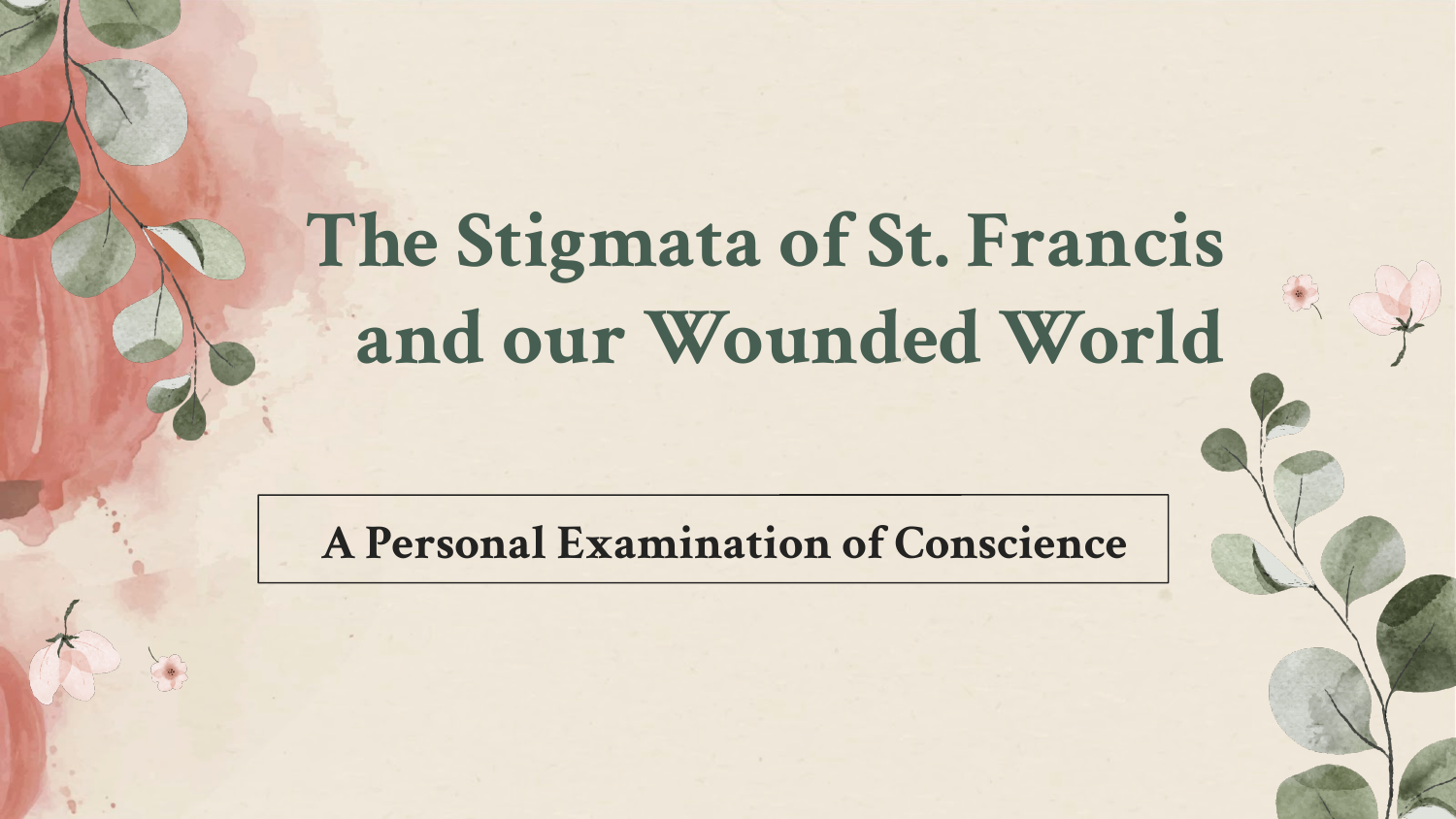

The Stigmata of St. Francis and our Wounded World
A Personal Examination of Conscience